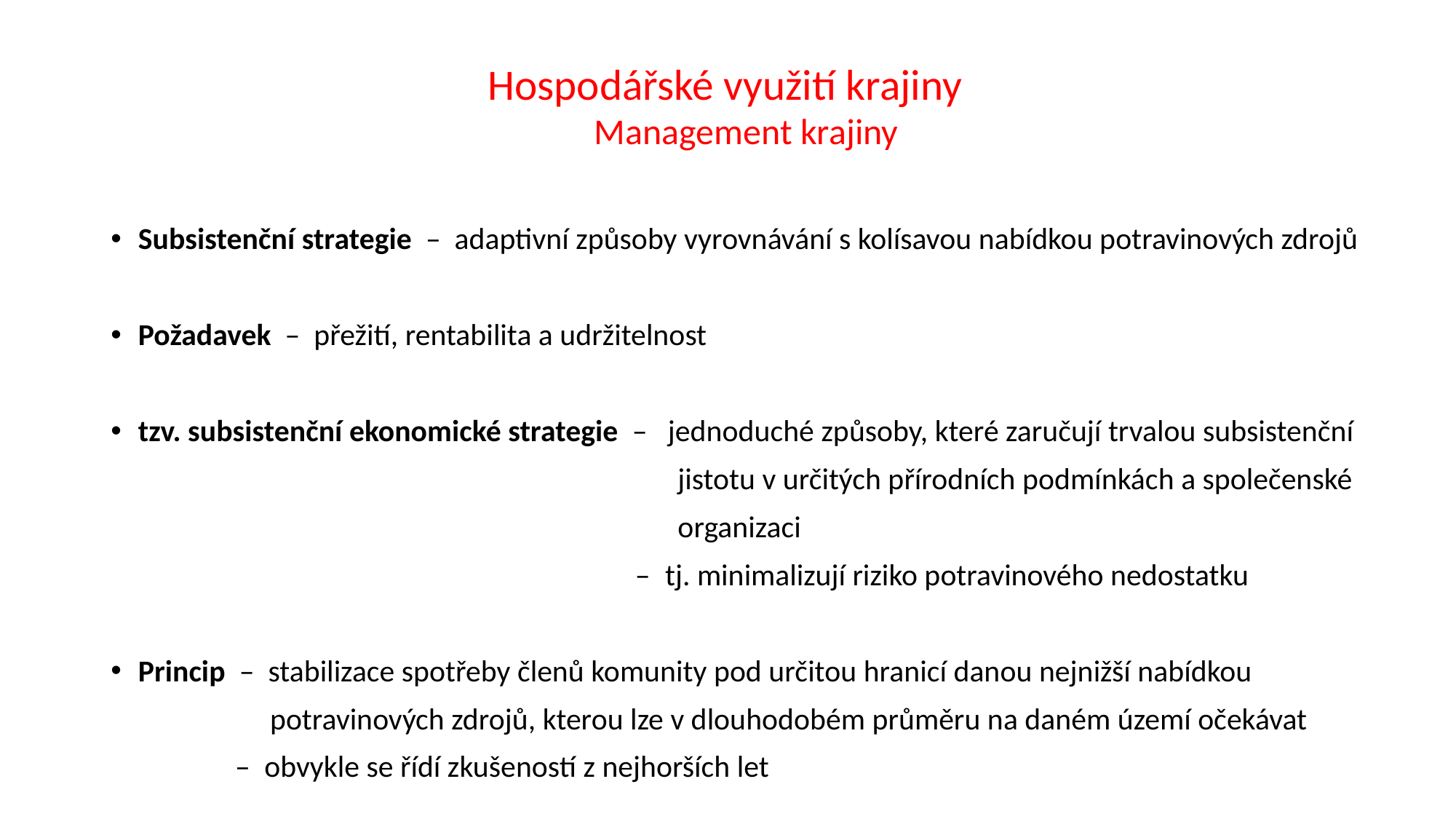

# Hospodářské využití krajiny Management krajiny
Subsistenční strategie  –  adaptivní způsoby vyrovnávání s kolísavou nabídkou potravinových zdrojů

Požadavek  –  přežití, rentabilita a udržitelnost

tzv. subsistenční ekonomické strategie  –   jednoduché způsoby, které zaručují trvalou subsistenční
                                                                                  jistotu v určitých přírodních podmínkách a společenské
                                                                                  organizaci
                                                                            –  tj. minimalizují riziko potravinového nedostatku

Princip  –  stabilizace spotřeby členů komunity pod určitou hranicí danou nejnižší nabídkou
                       potravinových zdrojů, kterou lze v dlouhodobém průměru na daném území očekávat
                  –  obvykle se řídí zkušeností z nejhorších let